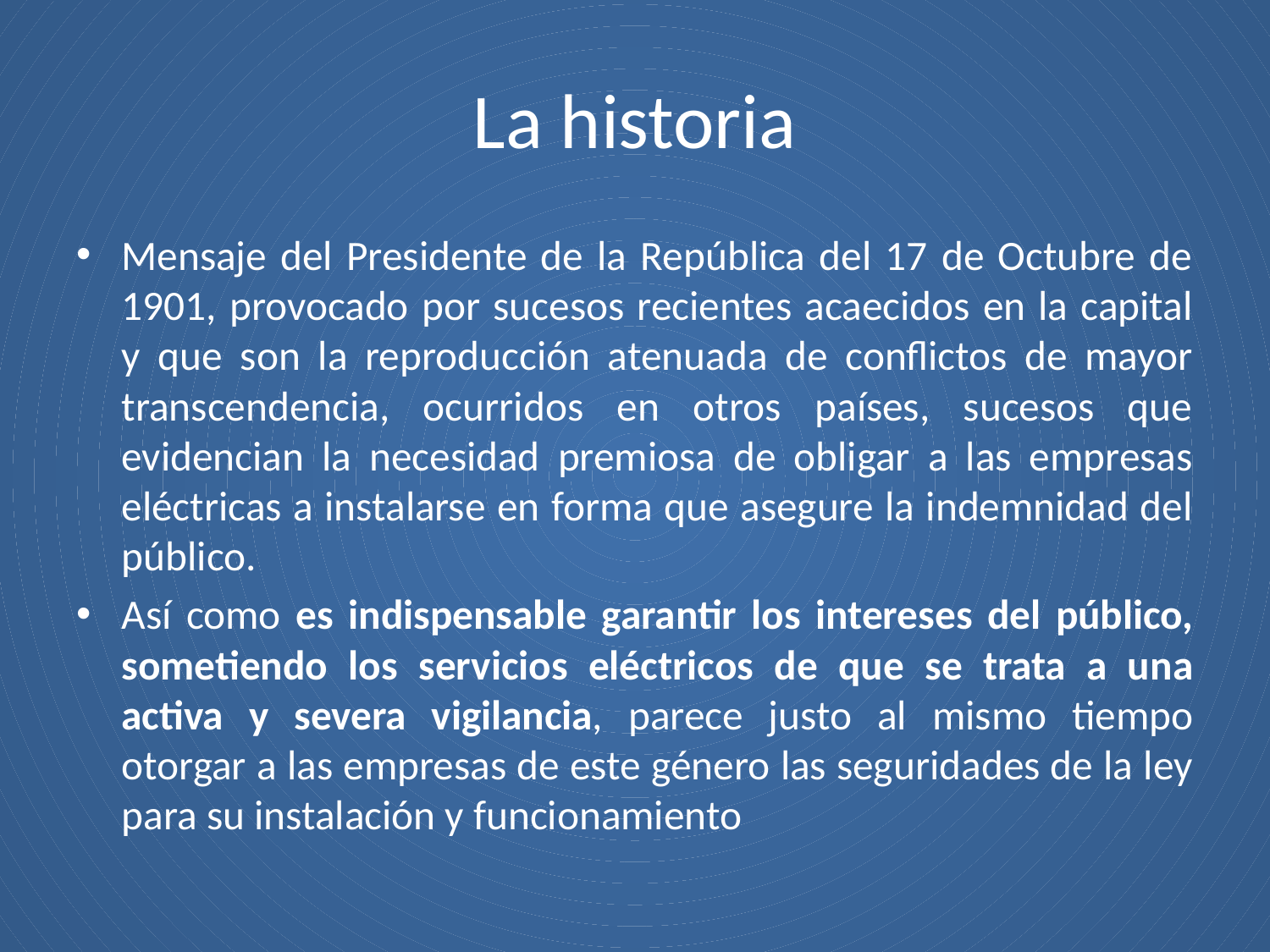

# La historia
Mensaje del Presidente de la República del 17 de Octubre de 1901, provocado por sucesos recientes acaecidos en la capital y que son la reproducción atenuada de conflictos de mayor transcendencia, ocurridos en otros países, sucesos que evidencian la necesidad premiosa de obligar a las empresas eléctricas a instalarse en forma que asegure la indemnidad del público.
Así como es indispensable garantir los intereses del público, sometiendo los servicios eléctricos de que se trata a una activa y severa vigilancia, parece justo al mismo tiempo otorgar a las empresas de este género las seguridades de la ley para su instalación y funcionamiento